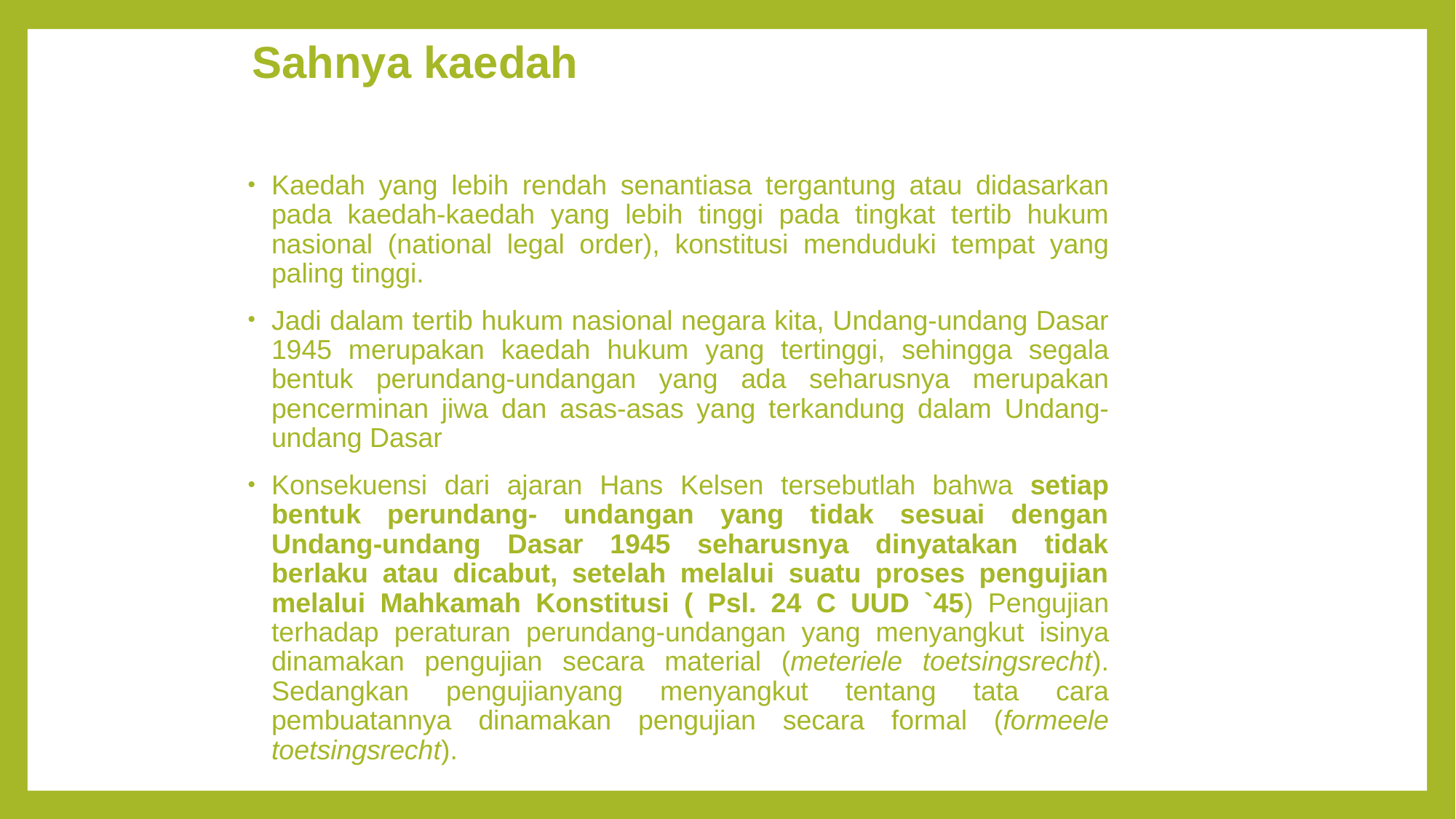

Sahnya kaedah

Kaedah yang lebih rendah senantiasa tergantung atau didasarkan pada kaedah-kaedah yang lebih tinggi pada tingkat tertib hukum nasional (national legal order), konstitusi menduduki tempat yang paling tinggi.
Jadi dalam tertib hukum nasional negara kita, Undang-undang Dasar 1945 merupakan kaedah hukum yang tertinggi, sehingga segala bentuk perundang-undangan yang ada seharusnya merupakan pencerminan jiwa dan asas-asas yang terkandung dalam Undang-undang Dasar
Konsekuensi dari ajaran Hans Kelsen tersebutlah bahwa setiap bentuk perundang- undangan yang tidak sesuai dengan Undang-undang Dasar 1945 seharusnya dinyatakan tidak berlaku atau dicabut, setelah melalui suatu proses pengujian melalui Mahkamah Konstitusi ( Psl. 24 C UUD `45) Pengujian terhadap peraturan perundang-undangan yang menyangkut isinya dinamakan pengujian secara material (meteriele toetsingsrecht). Sedangkan pengujianyang menyangkut tentang tata cara pembuatannya dinamakan pengujian secara formal (formeele toetsingsrecht).